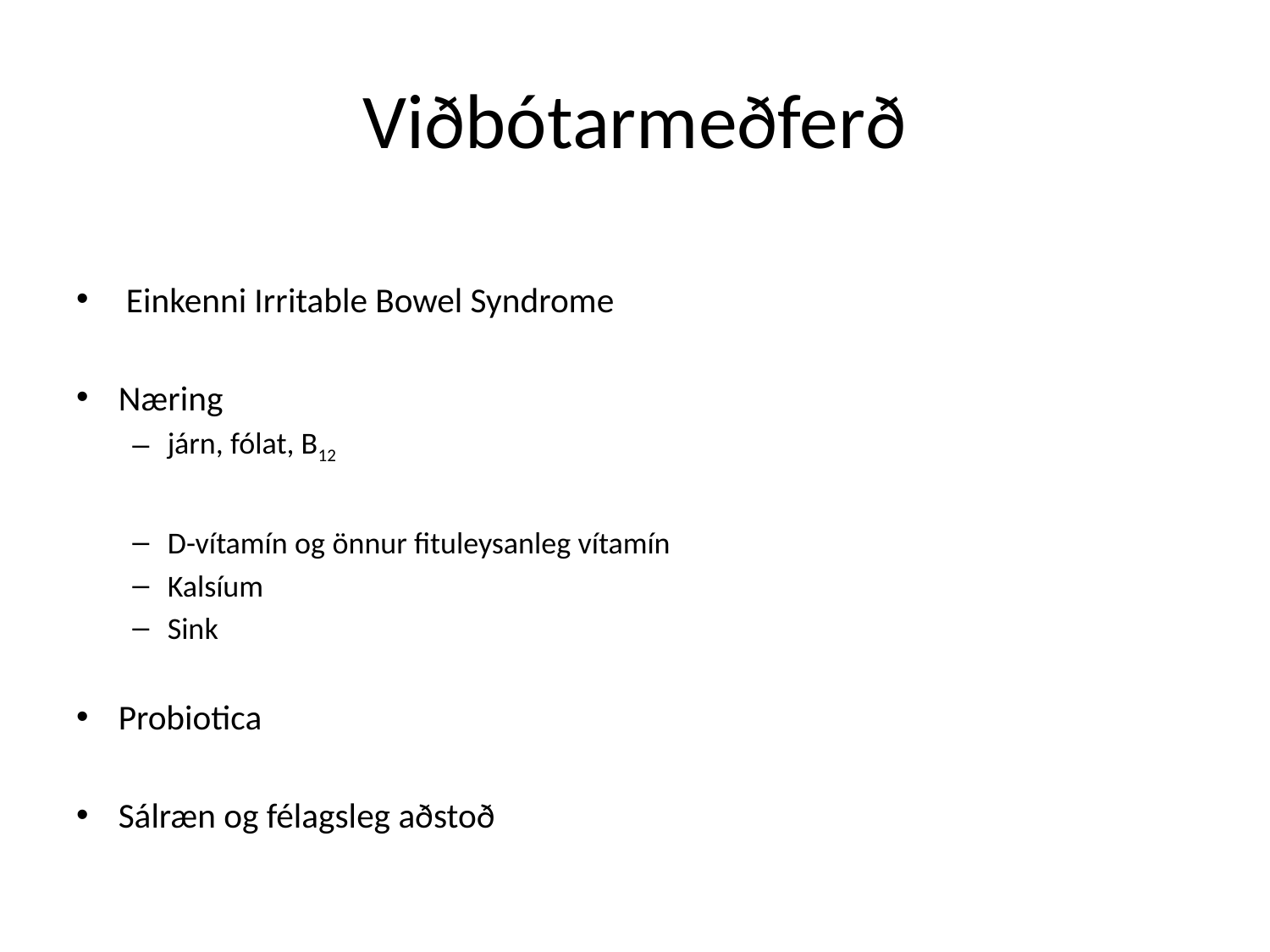

# Viðbótarmeðferð

 Einkenni Irritable Bowel Syndrome

Næring
járn, fólat, B12

D-vítamín og önnur fituleysanleg vítamín
Kalsíum
Sink

Probiotica

Sálræn og félagsleg aðstoð